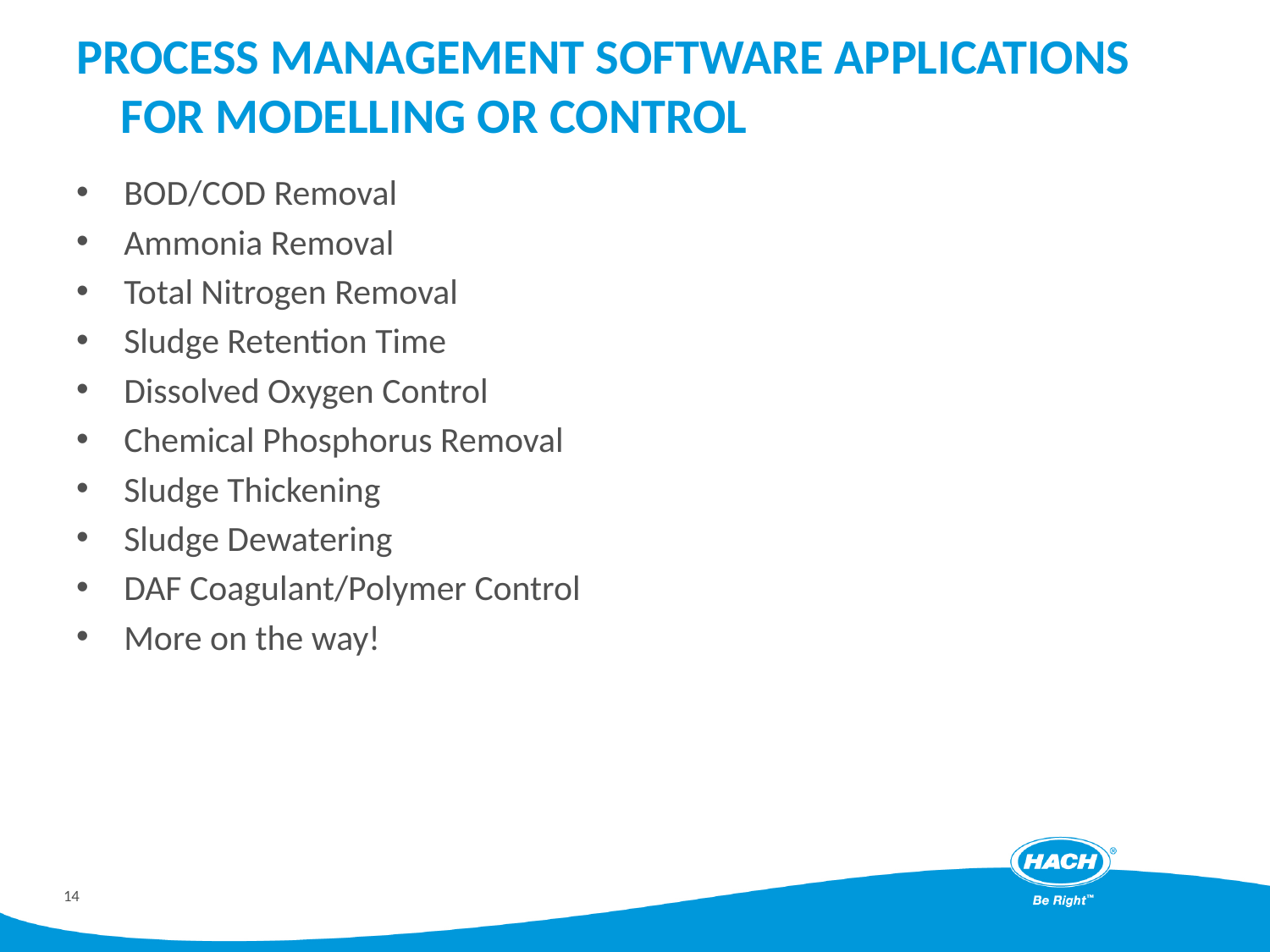

# Process management software applications for modelling or control
BOD/COD Removal
Ammonia Removal
Total Nitrogen Removal
Sludge Retention Time
Dissolved Oxygen Control
Chemical Phosphorus Removal
Sludge Thickening
Sludge Dewatering
DAF Coagulant/Polymer Control
More on the way!
14